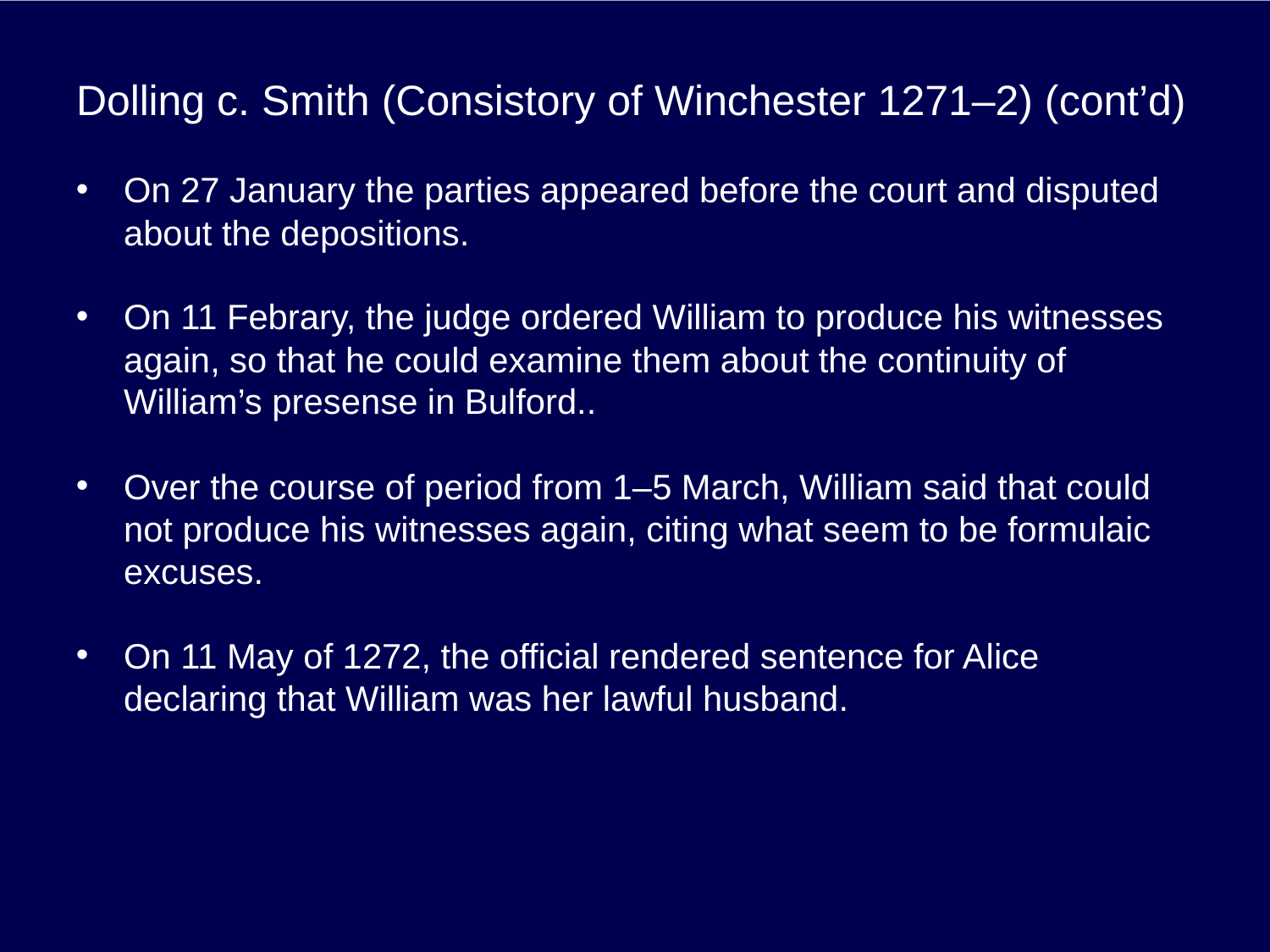

# Dolling c. Smith (Consistory of Winchester 1271–2) (cont’d)
On 27 January the parties appeared before the court and disputed about the depositions.

On 11 Febrary, the judge ordered William to produce his witnesses again, so that he could examine them about the continuity of William’s presense in Bulford..

Over the course of period from 1–5 March, William said that could not produce his witnesses again, citing what seem to be formulaic excuses.

On 11 May of 1272, the official rendered sentence for Alice declaring that William was her lawful husband.